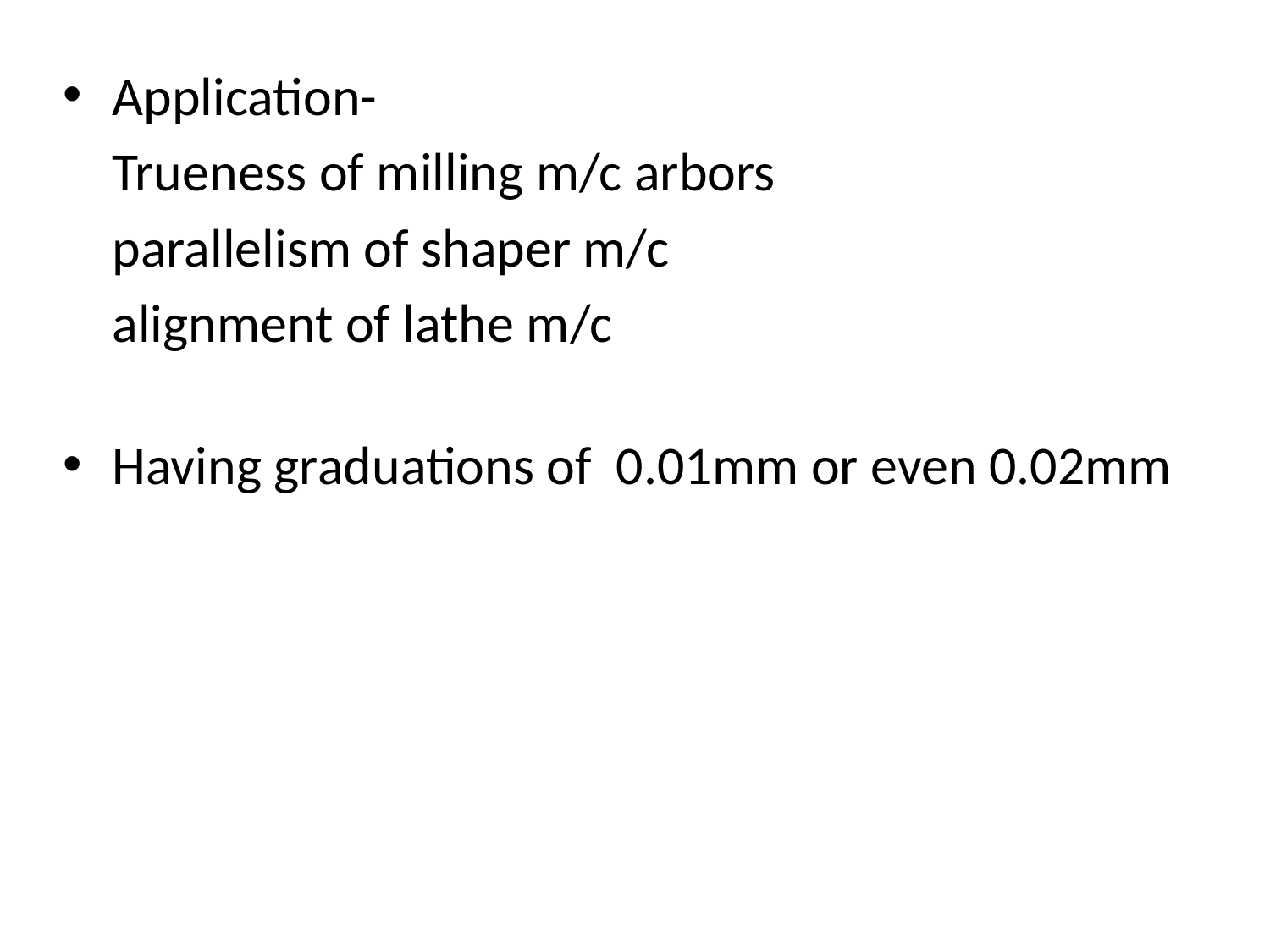

Application-
	Trueness of milling m/c arbors
	parallelism of shaper m/c
	alignment of lathe m/c

Having graduations of  0.01mm or even 0.02mm